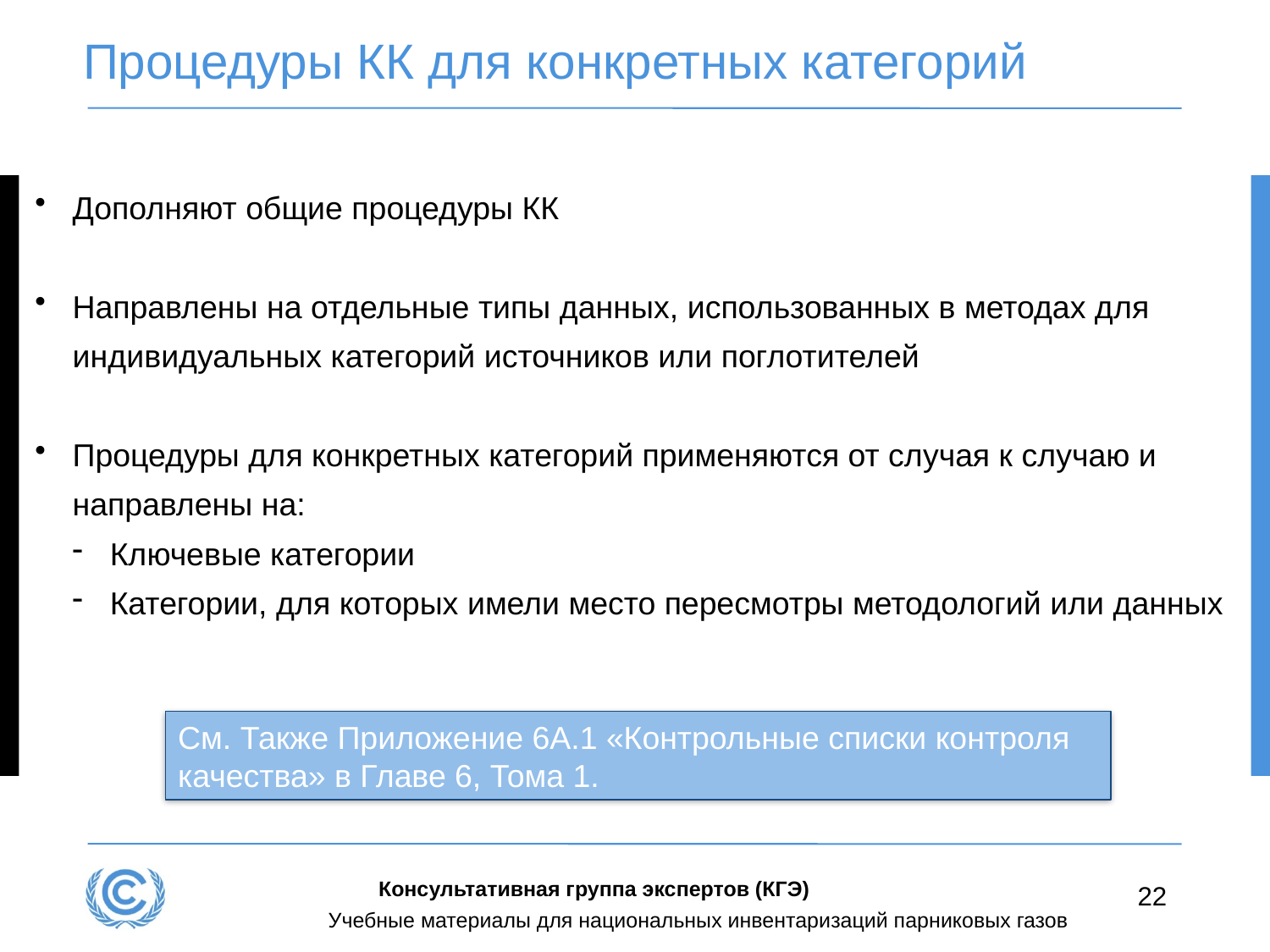

# Процедуры КК для конкретных категорий
Дополняют общие процедуры КК

Направлены на отдельные типы данных, использованных в методах для индивидуальных категорий источников или поглотителей

Процедуры для конкретных категорий применяются от случая к случаю и направлены на:
Ключевые категории
Категории, для которых имели место пересмотры методологий или данных
См. Также Приложение 6A.1 «Контрольные списки контроля качества» в Главе 6, Тома 1.
Консультативная группа экспертов (КГЭ)
22
Учебные материалы для национальных инвентаризаций парниковых газов